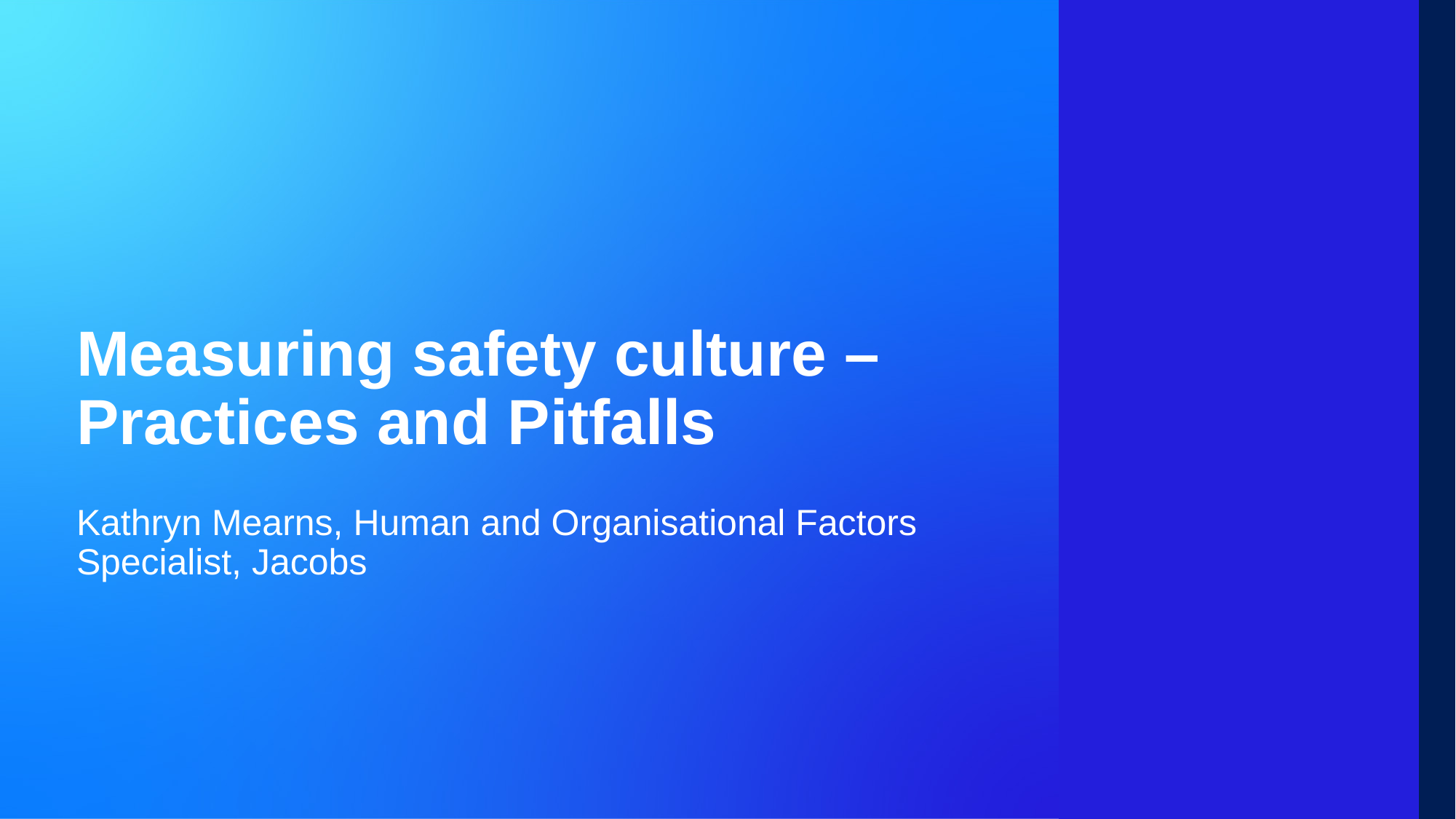

# Measuring safety culture – Practices and Pitfalls
Kathryn Mearns, Human and Organisational Factors Specialist, Jacobs